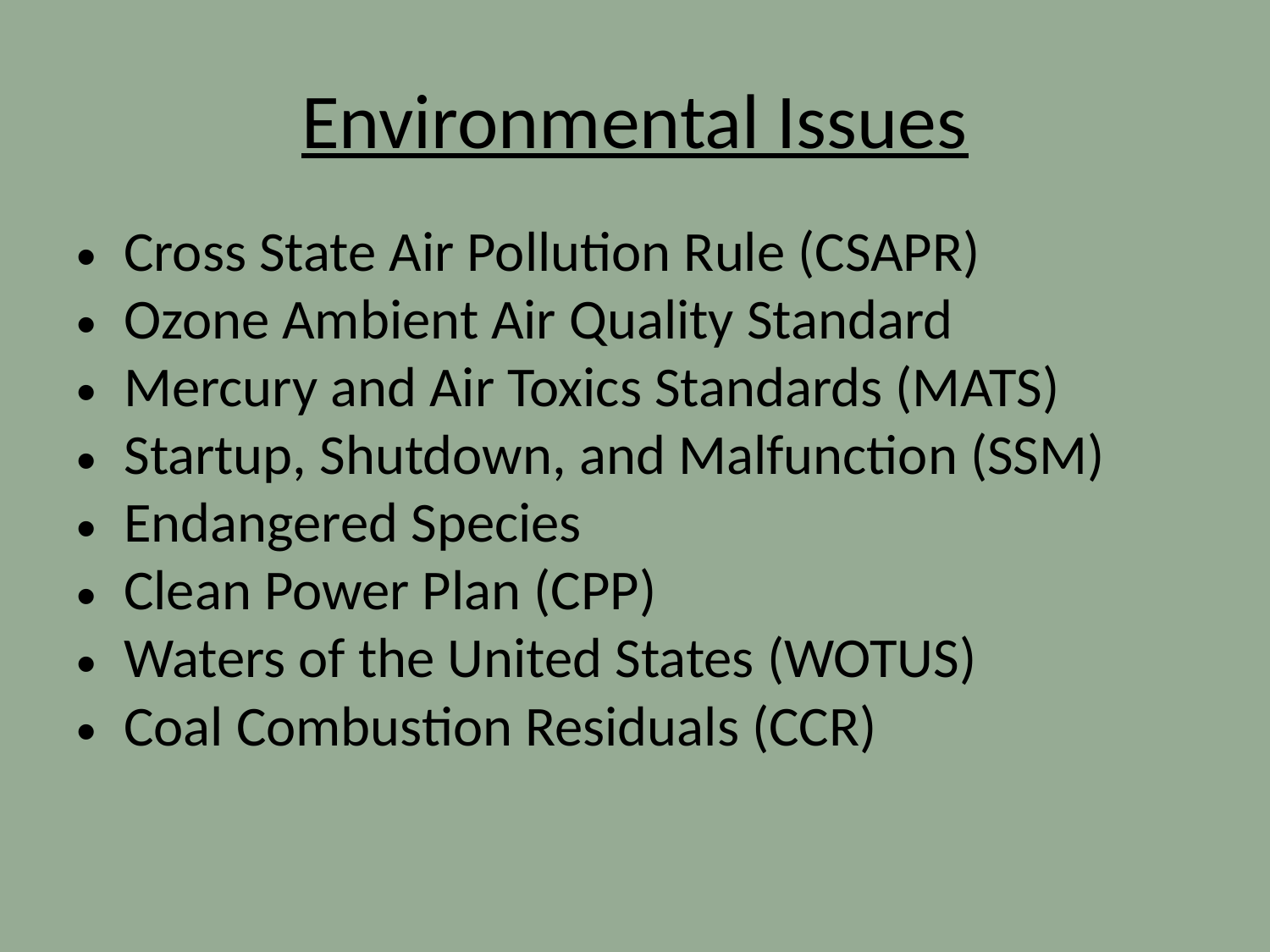

# Environmental Issues
Cross State Air Pollution Rule (CSAPR)
Ozone Ambient Air Quality Standard
Mercury and Air Toxics Standards (MATS)
Startup, Shutdown, and Malfunction (SSM)
Endangered Species
Clean Power Plan (CPP)
Waters of the United States (WOTUS)
Coal Combustion Residuals (CCR)